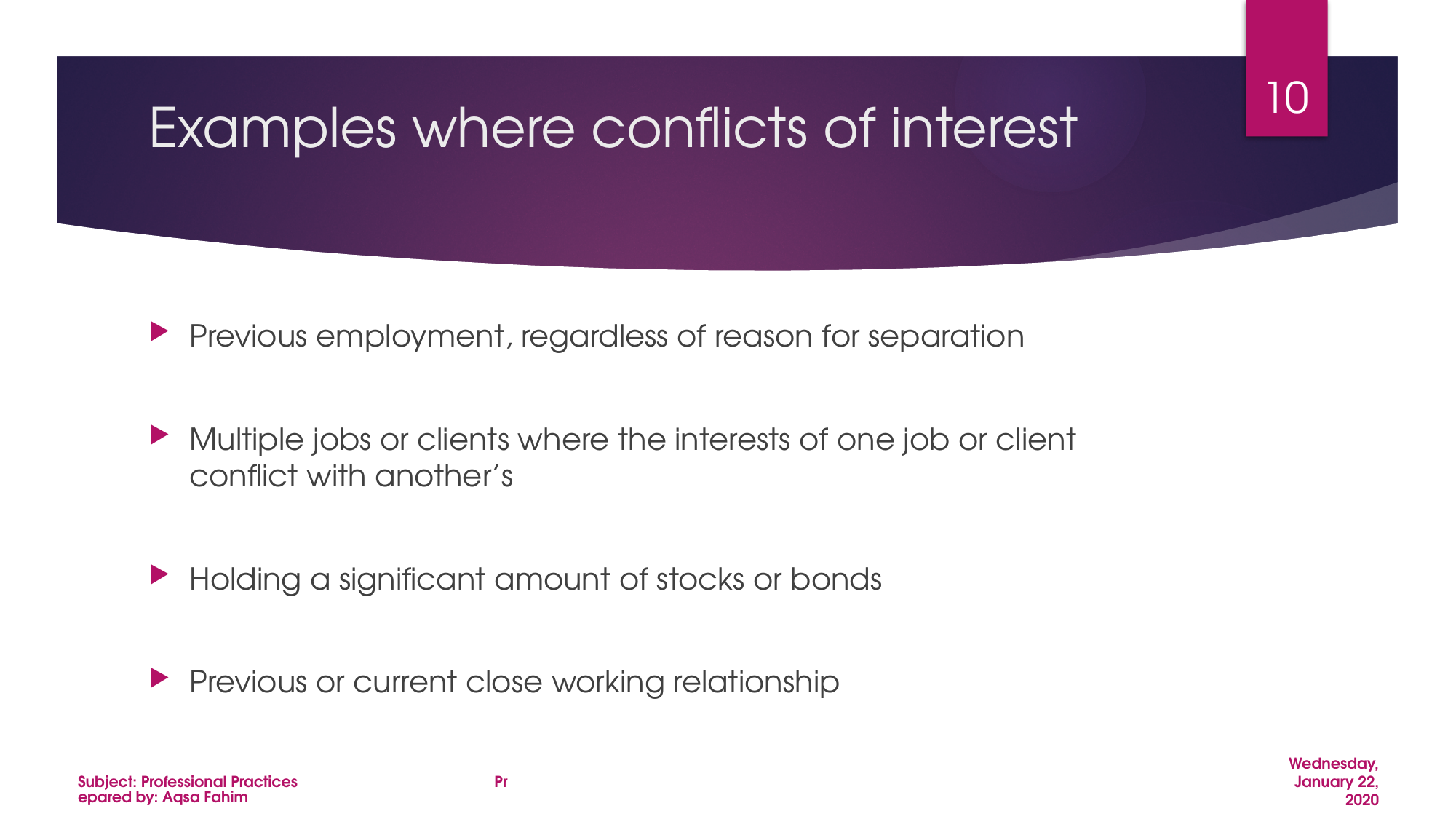

10
# Examples where conflicts of interest
Previous employment, regardless of reason for separation

Multiple jobs or clients where the interests of one job or client conflict with another’s

Holding a significant amount of stocks or bonds

Previous or current close working relationship
Subject: Professional Practices                                               Prepared by: Aqsa Fahim
Wednesday, January 22, 2020